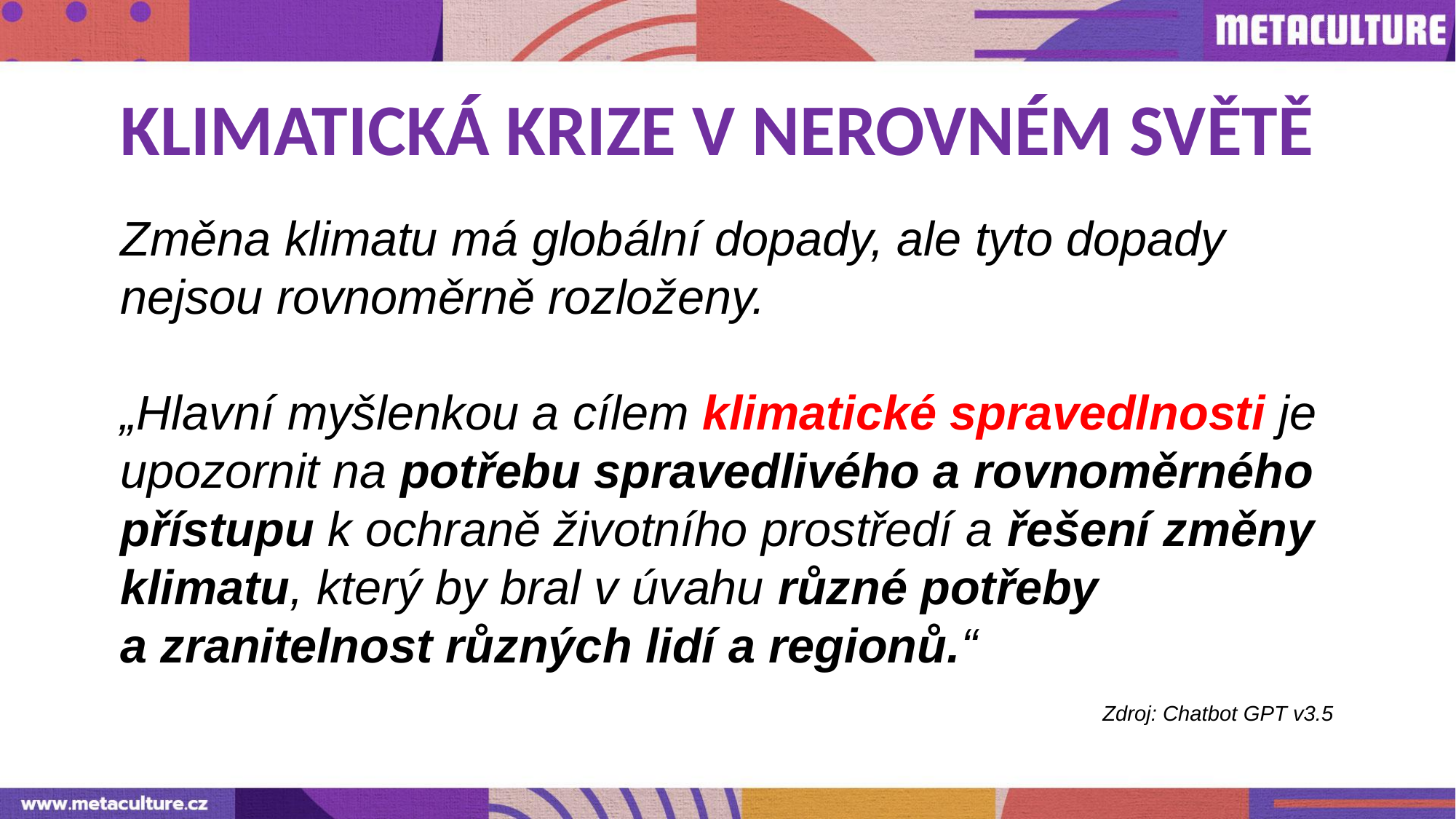

KLIMATICKÁ KRIZE V NEROVNÉM SVĚTĚ
Změna klimatu má globální dopady, ale tyto dopady nejsou rovnoměrně rozloženy.

„Hlavní myšlenkou a cílem klimatické spravedlnosti je upozornit na potřebu spravedlivého a rovnoměrného přístupu k ochraně životního prostředí a řešení změny klimatu, který by bral v úvahu různé potřeby
a zranitelnost různých lidí a regionů.“													Zdroj: Chatbot GPT v3.5